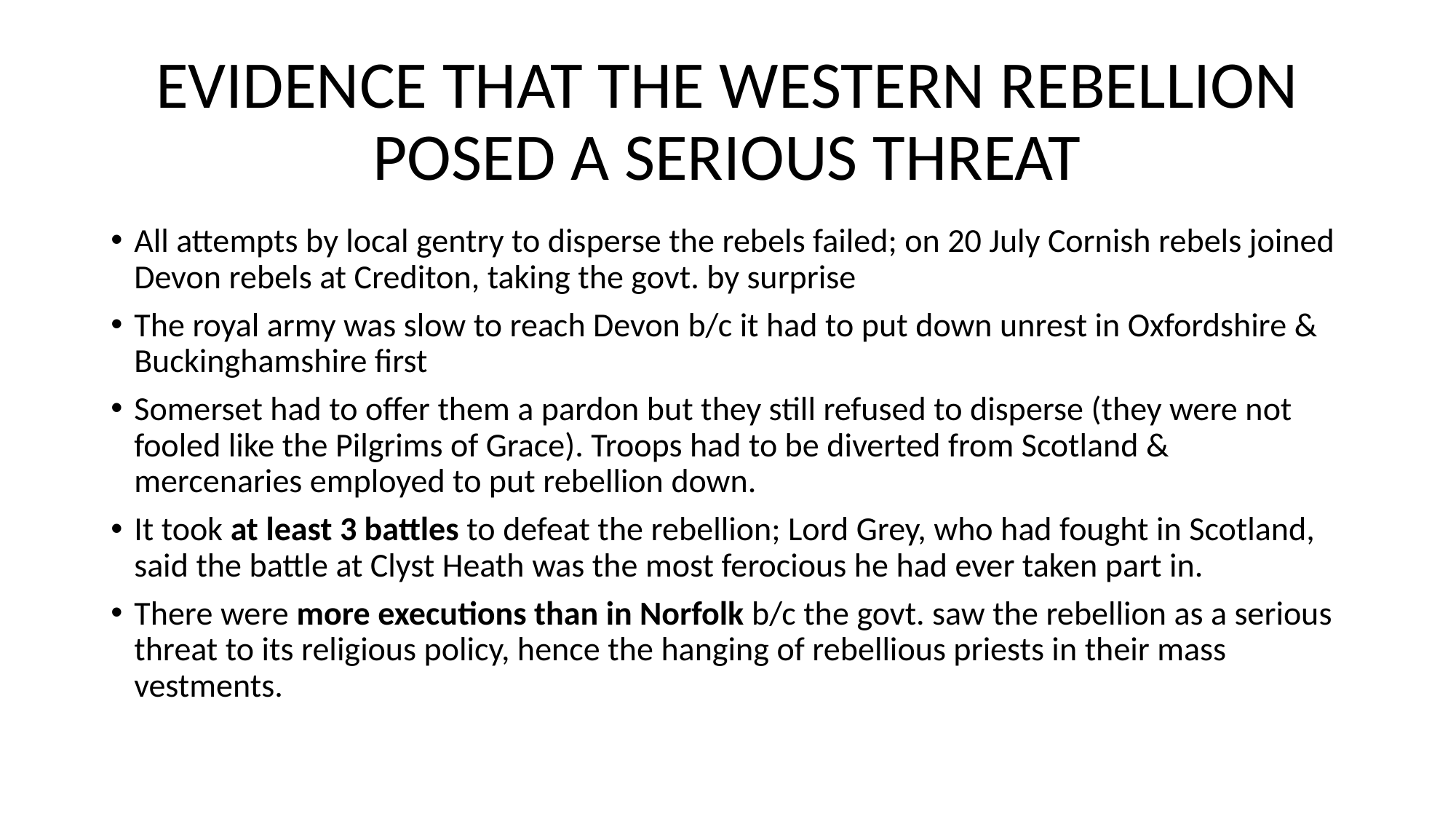

# EVIDENCE THAT THE WESTERN REBELLION POSED A SERIOUS THREAT
All attempts by local gentry to disperse the rebels failed; on 20 July Cornish rebels joined Devon rebels at Crediton, taking the govt. by surprise
The royal army was slow to reach Devon b/c it had to put down unrest in Oxfordshire & Buckinghamshire first
Somerset had to offer them a pardon but they still refused to disperse (they were not fooled like the Pilgrims of Grace). Troops had to be diverted from Scotland & mercenaries employed to put rebellion down.
It took at least 3 battles to defeat the rebellion; Lord Grey, who had fought in Scotland, said the battle at Clyst Heath was the most ferocious he had ever taken part in.
There were more executions than in Norfolk b/c the govt. saw the rebellion as a serious threat to its religious policy, hence the hanging of rebellious priests in their mass vestments.